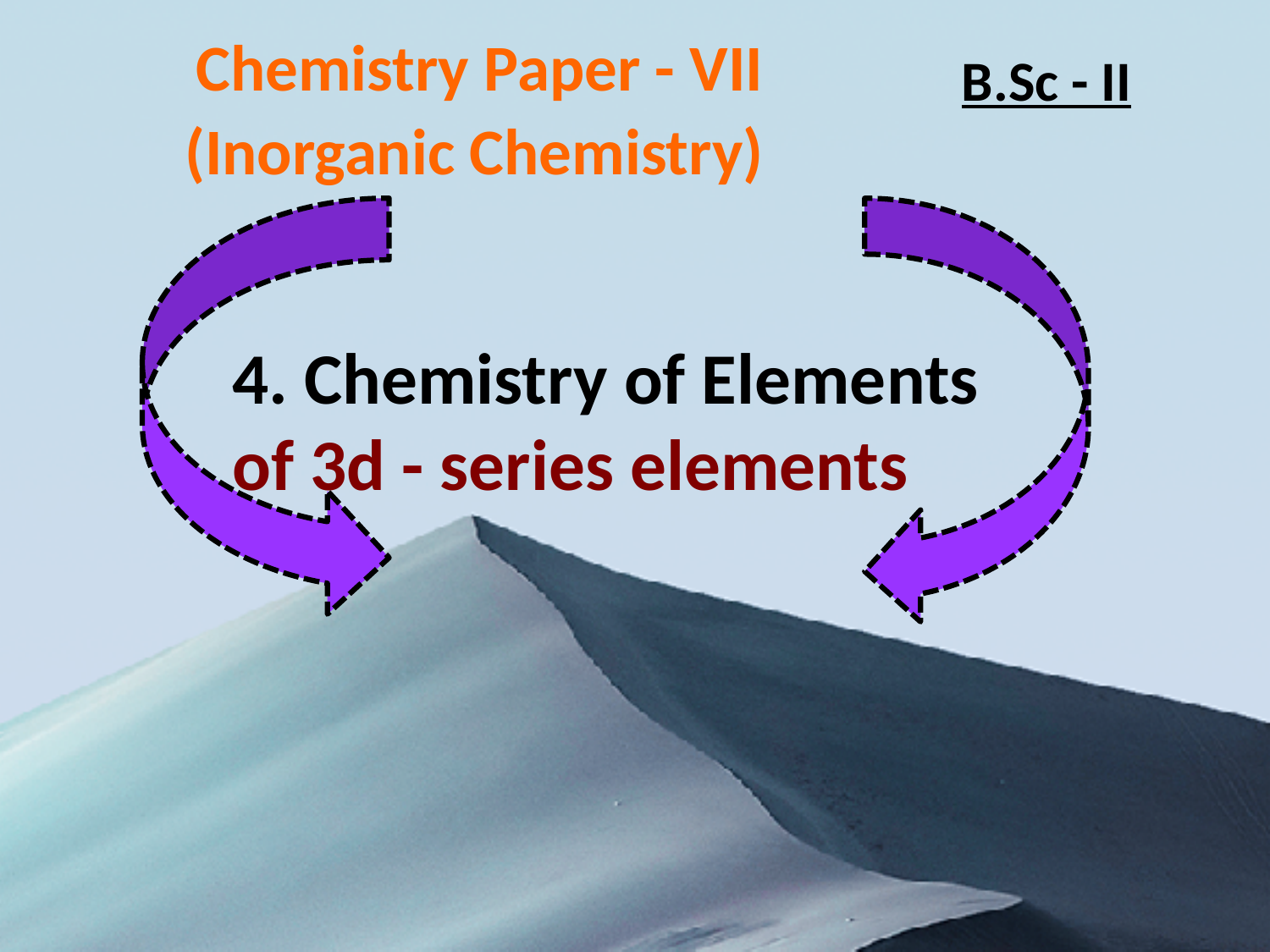

Chemistry Paper - VII (Inorganic Chemistry)
 B.Sc - II

4. Chemistry of Elements of 3d - series elements